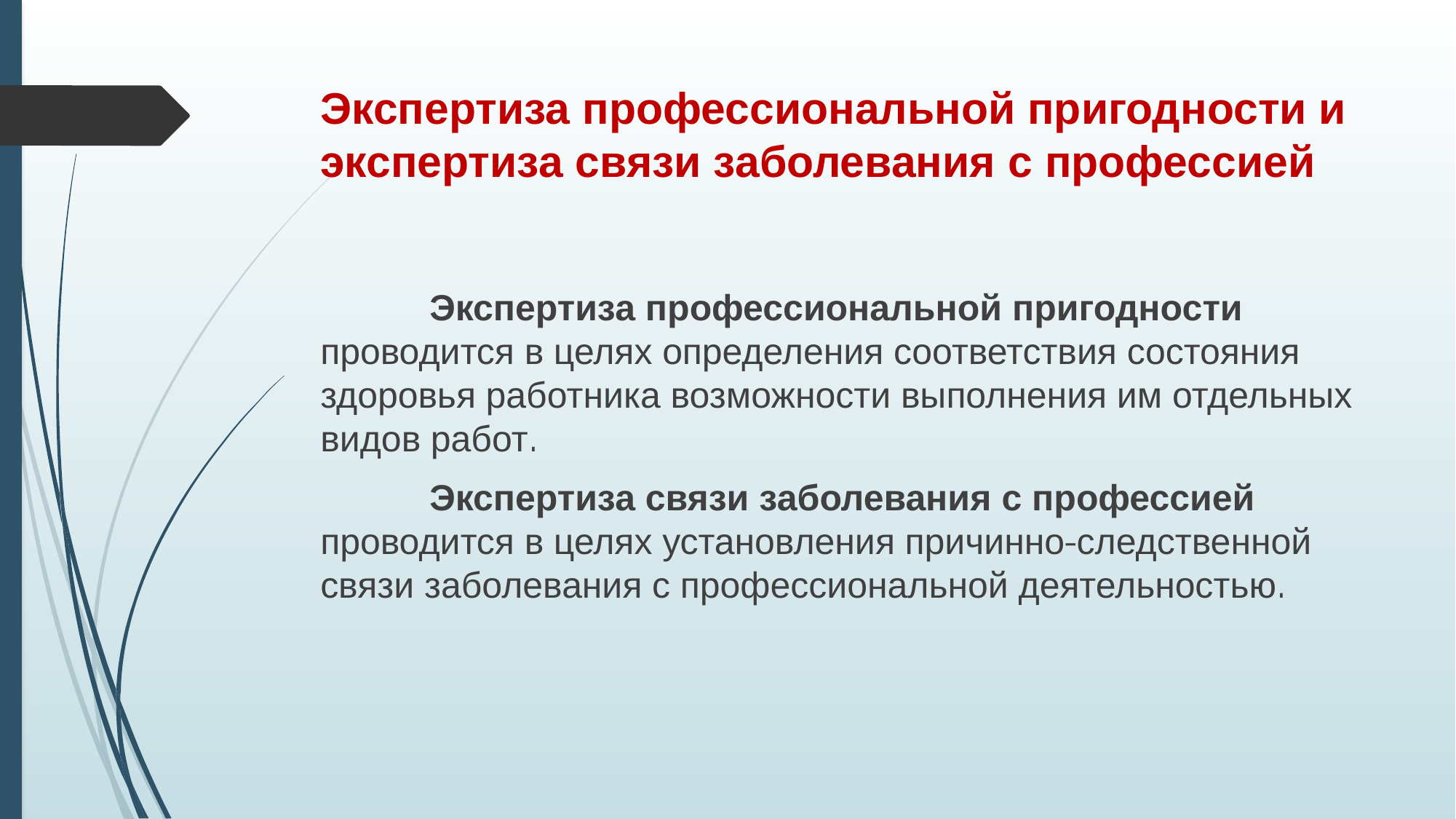

# Экспертиза профессиональной пригодности и экспертиза связи заболевания с профессией
	Экспертиза профессиональной пригодности проводится в целях определения соответствия состояния здоровья работника возможности выполнения им отдельных видов работ.
	Экспертиза связи заболевания с профессией проводится в целях установления причинно-следственной связи заболевания с профессиональной деятельностью.